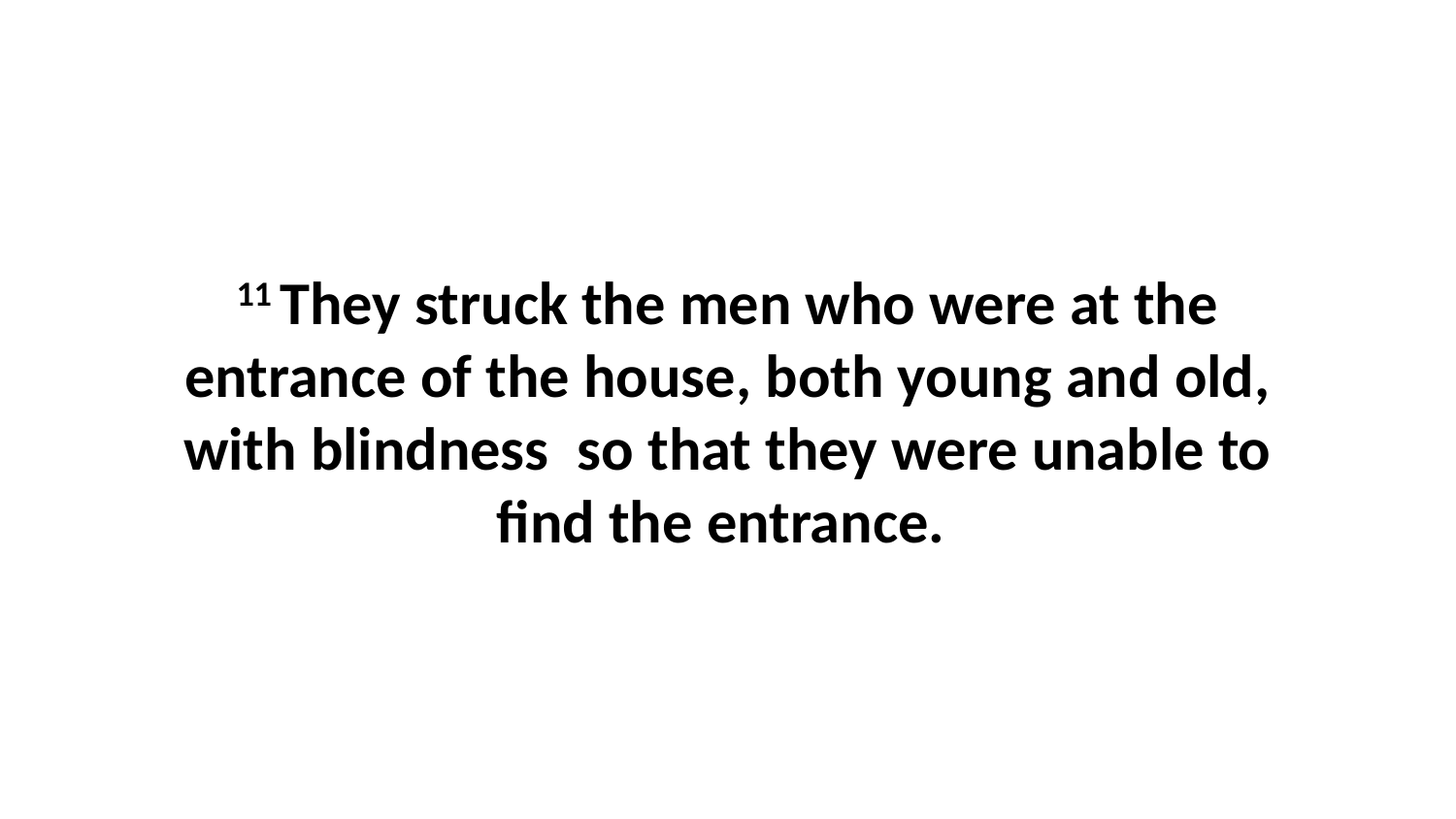

11 They struck the men who were at the entrance of the house, both young and old, with blindness  so that they were unable to find the entrance.